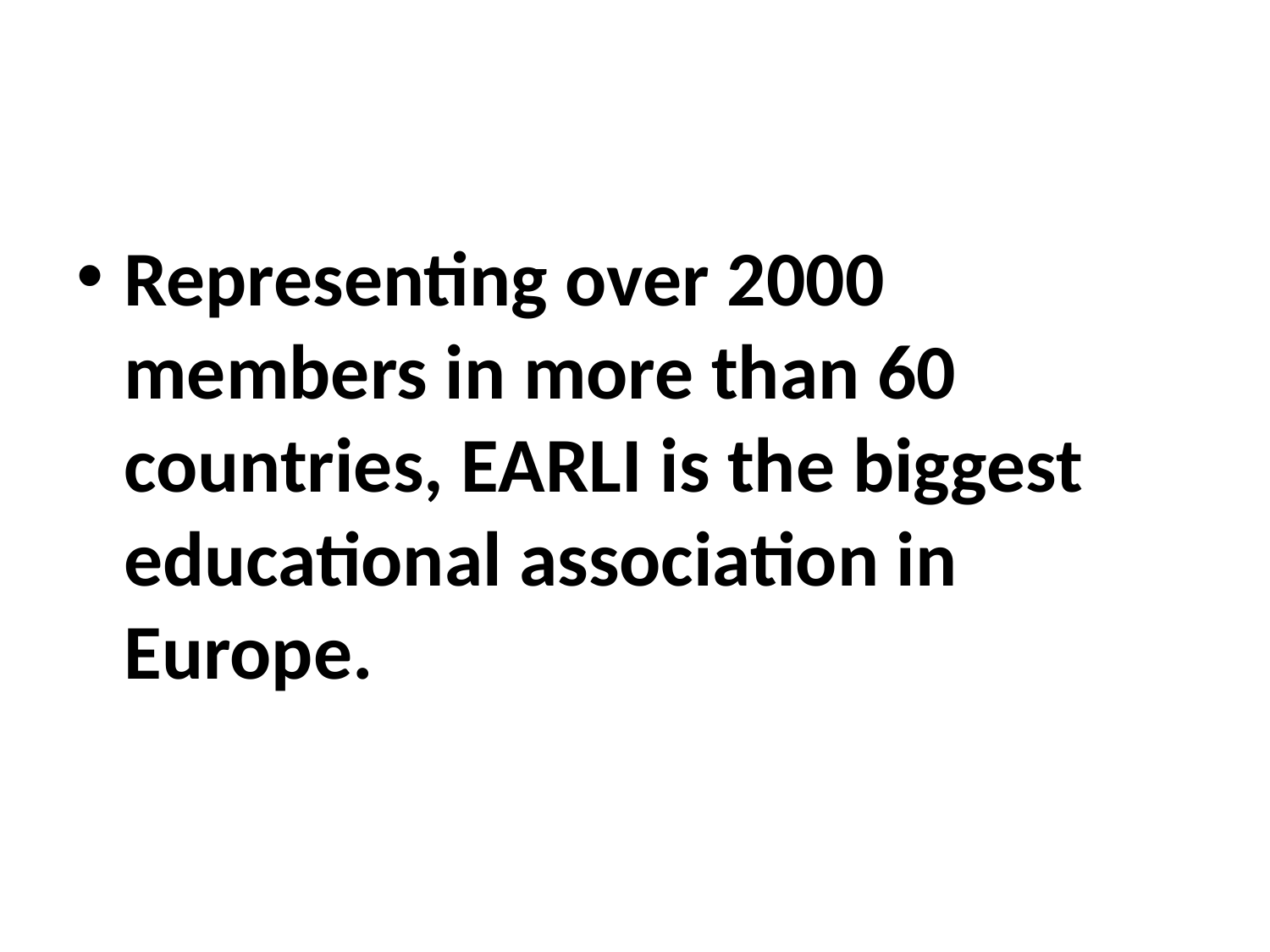

#
Representing over 2000 members in more than 60 countries, EARLI is the biggest educational association in Europe.